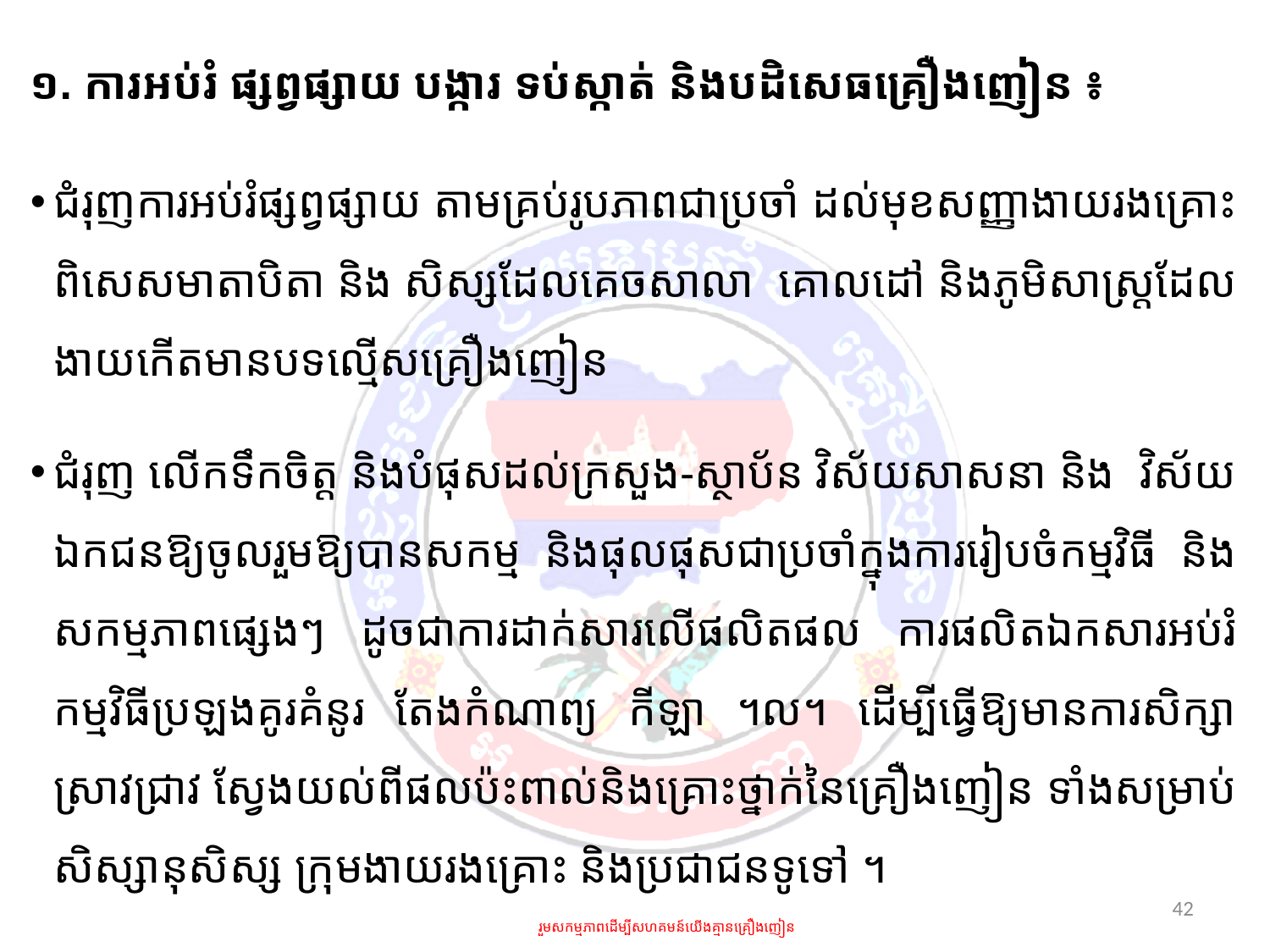

១. ការអប់រំ ផ្សព្វផ្សាយ បង្ការ ទប់ស្កាត់ និងបដិសេធគ្រឿងញៀន ៖

ជំរុញការអប់រំផ្សព្វផ្សាយ តាមគ្រប់រូបភាពជាប្រចាំ ដល់មុខសញ្ញាងាយរងគ្រោះ ពិសេសមាតាបិតា និង សិស្សដែលគេចសាលា  គោលដៅ និងភូមិសាស្រ្តដែលងាយកើតមានបទល្មើសគ្រឿងញៀន

ជំរុញ លើកទឹកចិត្ត និងបំផុសដល់ក្រសួង-ស្ថាប័ន វិស័យសាសនា និង  វិស័យឯកជនឱ្យចូលរួមឱ្យបានសកម្ម និងផុលផុសជាប្រចាំក្នុងការរៀបចំកម្មវិធី និងសកម្មភាពផ្សេងៗ ដូចជាការដាក់សារលើផលិតផល ការផលិតឯកសារអប់រំ កម្មវិធីប្រឡងគូរគំនូរ តែងកំណាព្យ កីឡា ។ល។ ដើម្បីធ្វើឱ្យមានការសិក្សា ស្រាវជ្រាវ ស្វែងយល់ពីផលប៉ះពាល់និងគ្រោះថ្នាក់នៃគ្រឿងញៀន ទាំងសម្រាប់សិស្សានុសិស្ស ក្រុមងាយរងគ្រោះ និងប្រជាជនទូទៅ ។
42
រួមសកម្មភាពដើម្បីសហគមន៍យើងគ្មានគ្រឿងញៀន